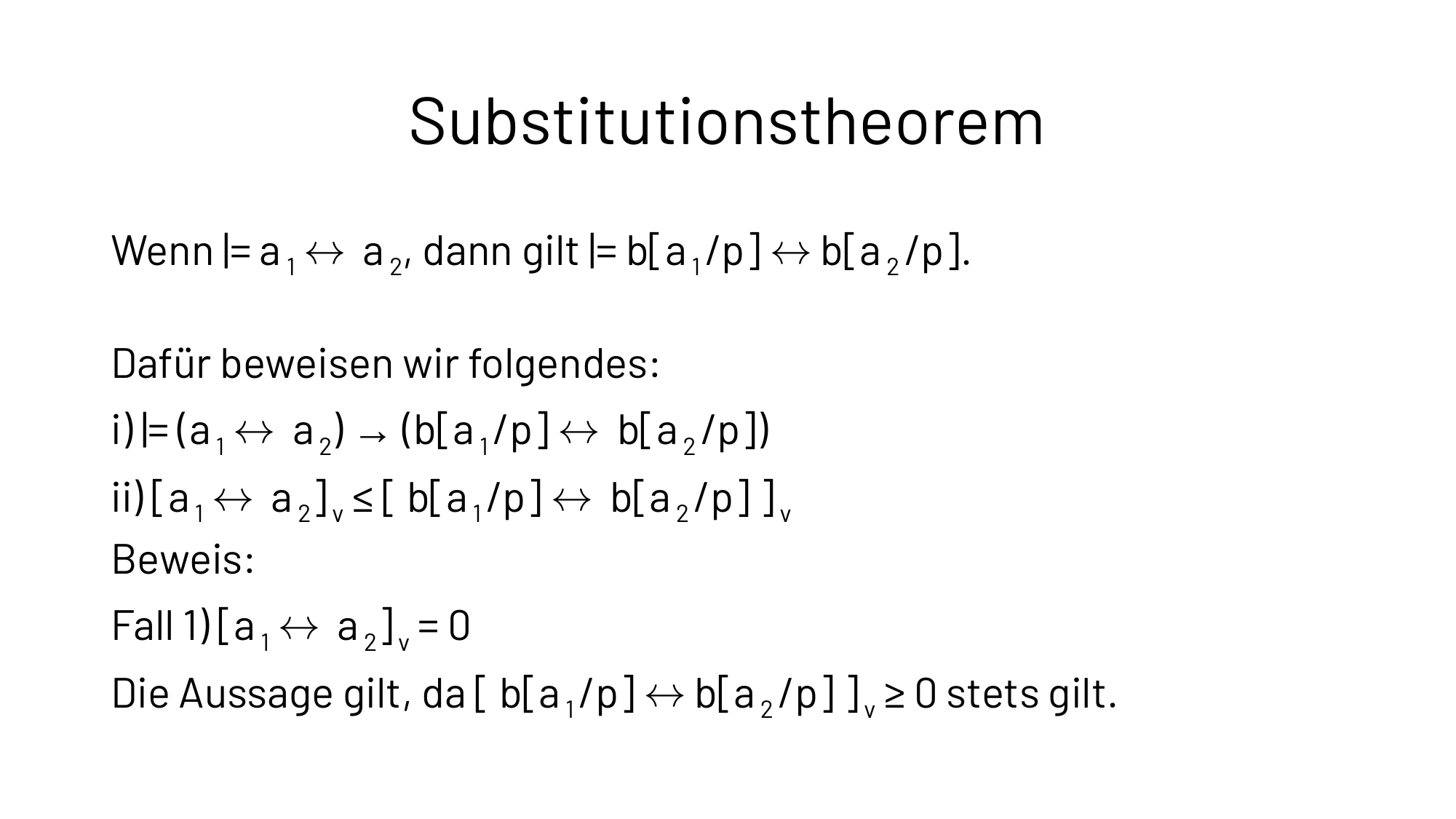

# Substitutionstheorem
Wenn |= a 1 ↔  a 2, dann gilt |= b[a 1 /p] ↔ b[a 2 /p].
Dafür beweisen wir folgendes:
i) |= (a 1 ↔  a 2) → (b[a 1 /p] ↔  b[a 2 /p])
ii) [a 1 ↔  a 2] v ≤ [ b[a 1 /p] ↔  b[a 2 /p] ] v
Beweis:
Fall 1) [a 1 ↔  a 2] v = 0
Die Aussage gilt, da [ b[a 1 /p] ↔ b[a 2 /p] ] v ≥ 0 stets gilt.